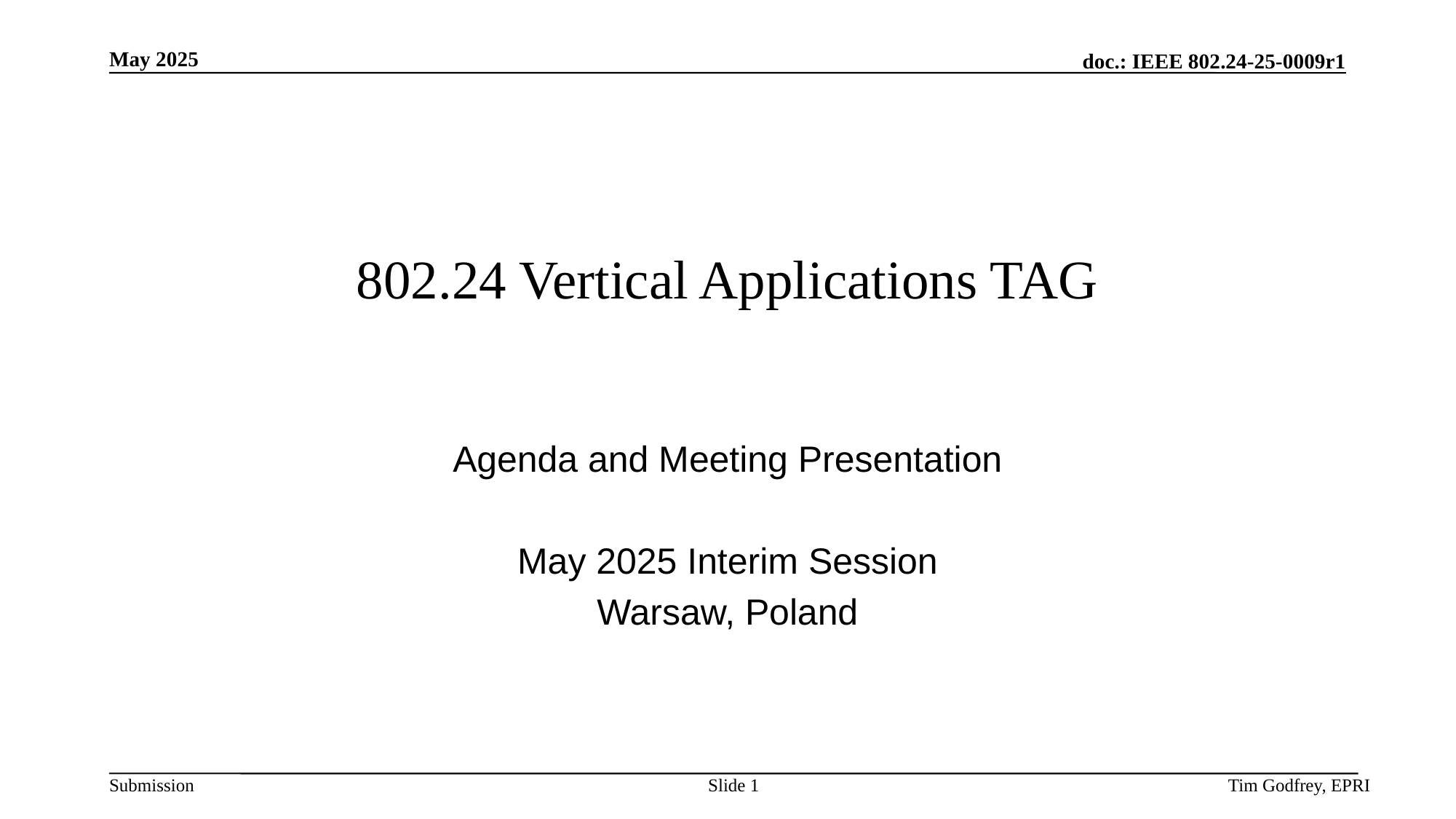

# 802.24 Vertical Applications TAG
Agenda and Meeting Presentation

May 2025 Interim Session
Warsaw, Poland

Slide 1
Tim Godfrey, EPRI